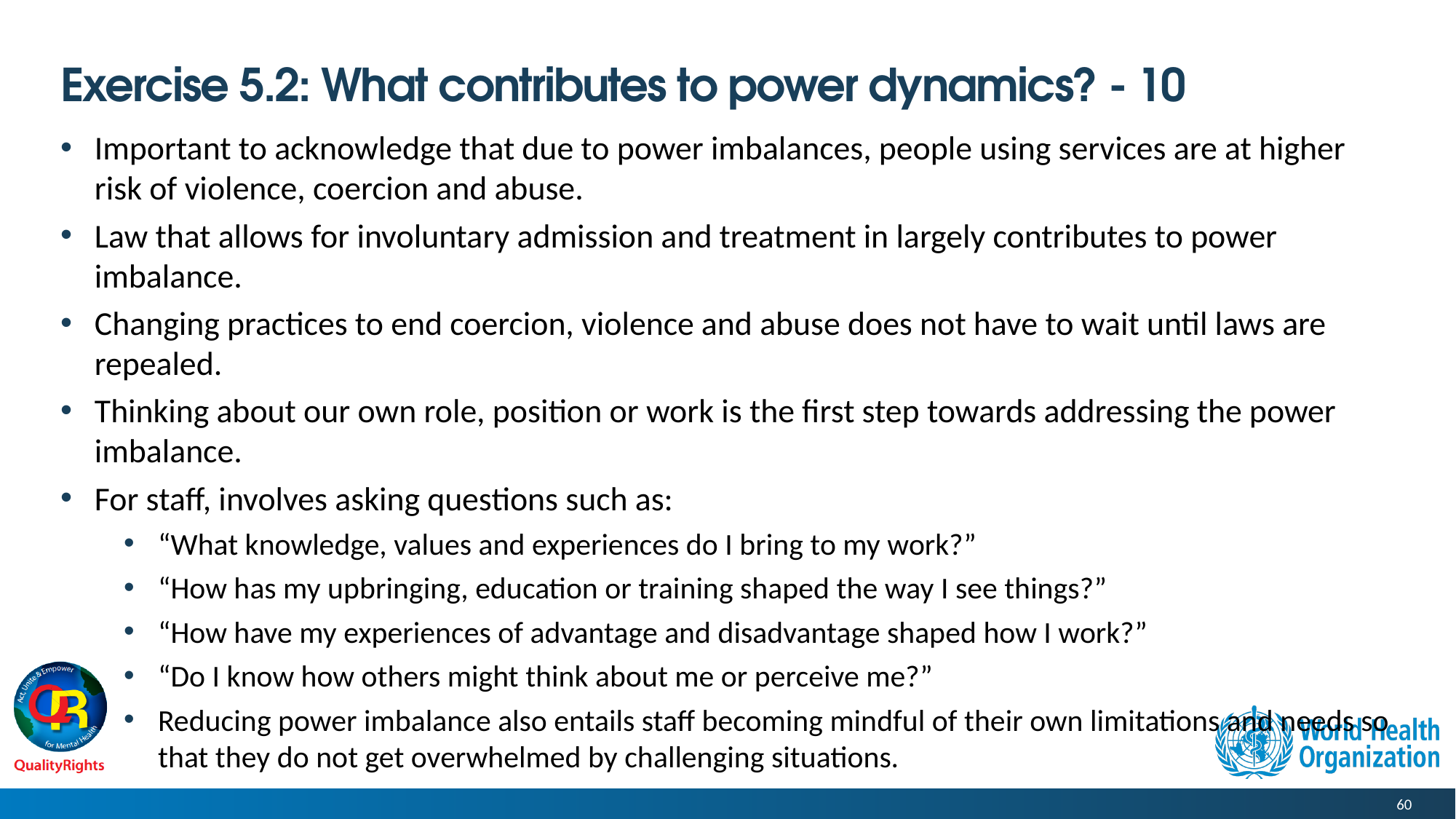

# Exercise 5.2: What contributes to power dynamics? - 10
Important to acknowledge that due to power imbalances, people using services are at higher risk of violence, coercion and abuse.
Law that allows for involuntary admission and treatment in largely contributes to power imbalance.
Changing practices to end coercion, violence and abuse does not have to wait until laws are repealed.
Thinking about our own role, position or work is the first step towards addressing the power imbalance.
For staff, involves asking questions such as:
“What knowledge, values and experiences do I bring to my work?”
“How has my upbringing, education or training shaped the way I see things?”
“How have my experiences of advantage and disadvantage shaped how I work?”
“Do I know how others might think about me or perceive me?”
Reducing power imbalance also entails staff becoming mindful of their own limitations and needs so that they do not get overwhelmed by challenging situations.